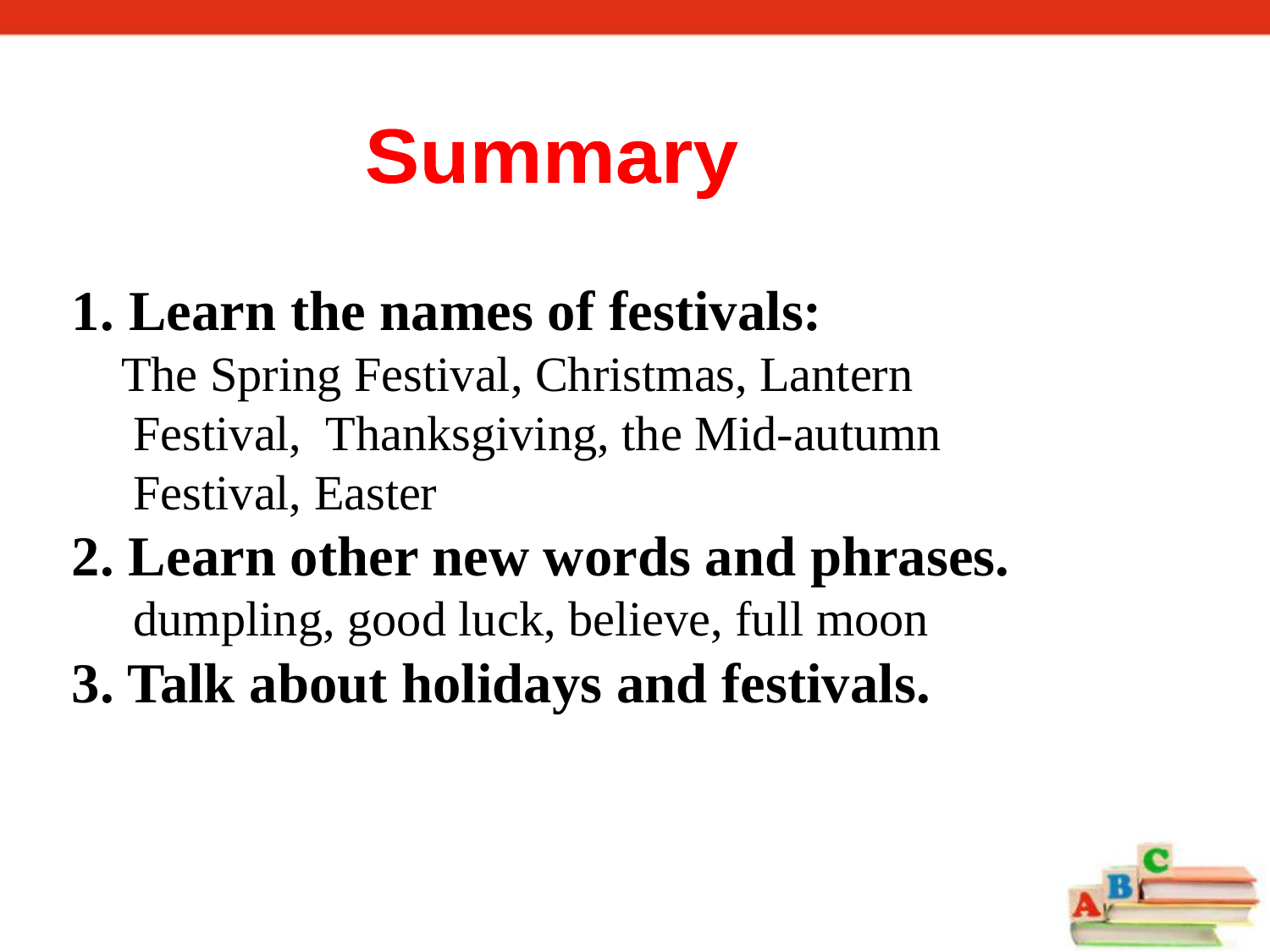

Summary
1. Learn the names of festivals:
    The Spring Festival, Christmas, Lantern
     Festival,  Thanksgiving, the Mid-autumn
     Festival, Easter
2. Learn other new words and phrases.
     dumpling, good luck, believe, full moon
3. Talk about holidays and festivals.